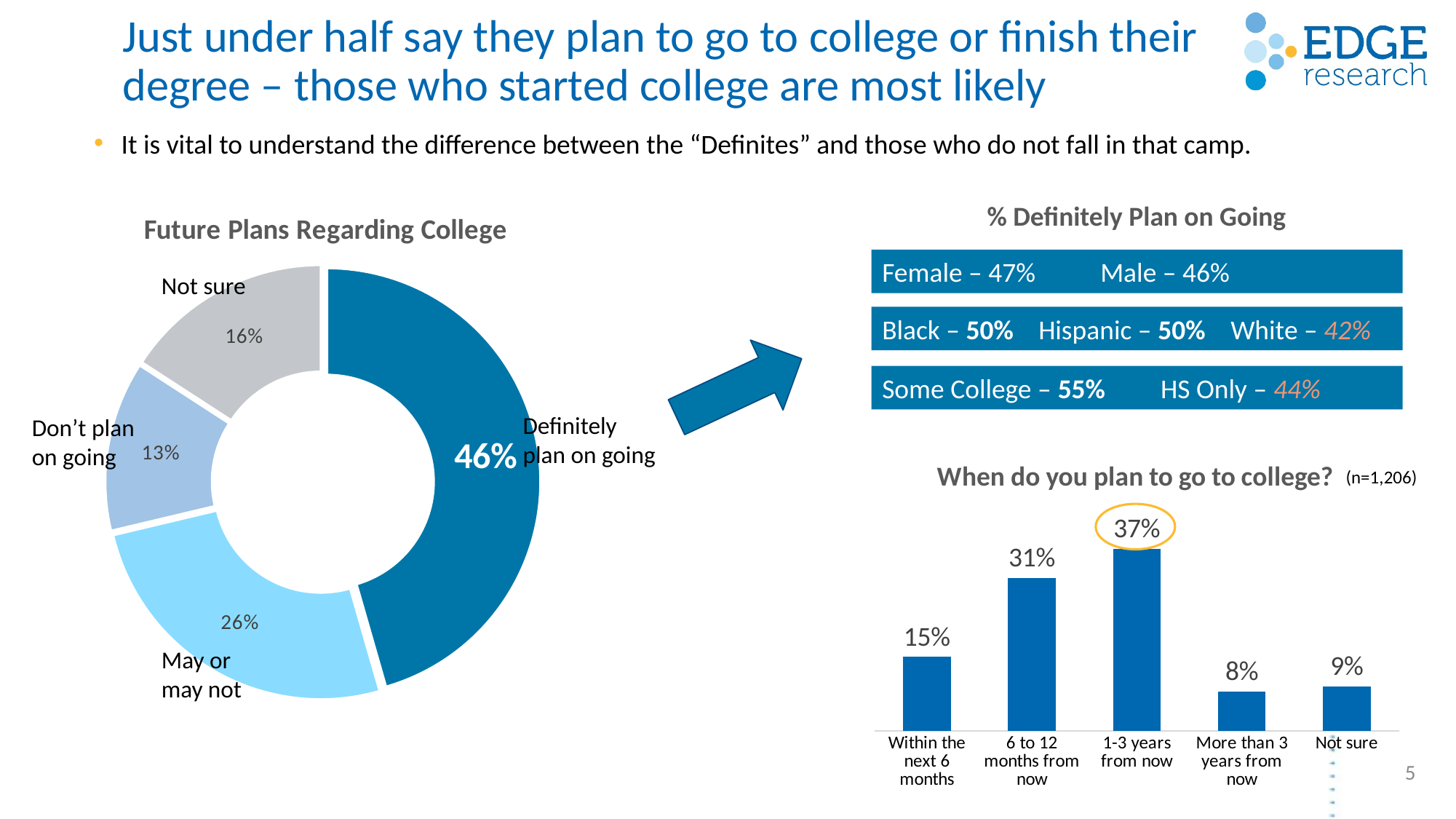

# Just under half say they plan to go to college or finish their degree – those who started college are most likely
It is vital to understand the difference between the “Definites” and those who do not fall in that camp.

### Chart: Future Plans Regarding College

| Category | Column1 |
|---|---|
| Definitely plan on going | 0.46 |
| May or may not  | 0.26 |
| Don’t plan on going | 0.13 |
| Not sure | 0.16 |
% Definitely Plan on Going
Female – 47%		Male – 46%
Not sure
Black – 50%	Hispanic – 50%	White – 42%

Some College – 55%         HS Only – 44%
Definitely plan on going
Don’t plan on going

### Chart: When do you plan to go to college?

| Category | Series 1 |
|---|---|
| Within the next 6 months | 0.15 |
| 6 to 12 months from now | 0.31 |
| 1-3 years from now | 0.37 |
| More than 3 years from now | 0.08 |
| Not sure | 0.09 |
(n=1,206)

May or may not
5